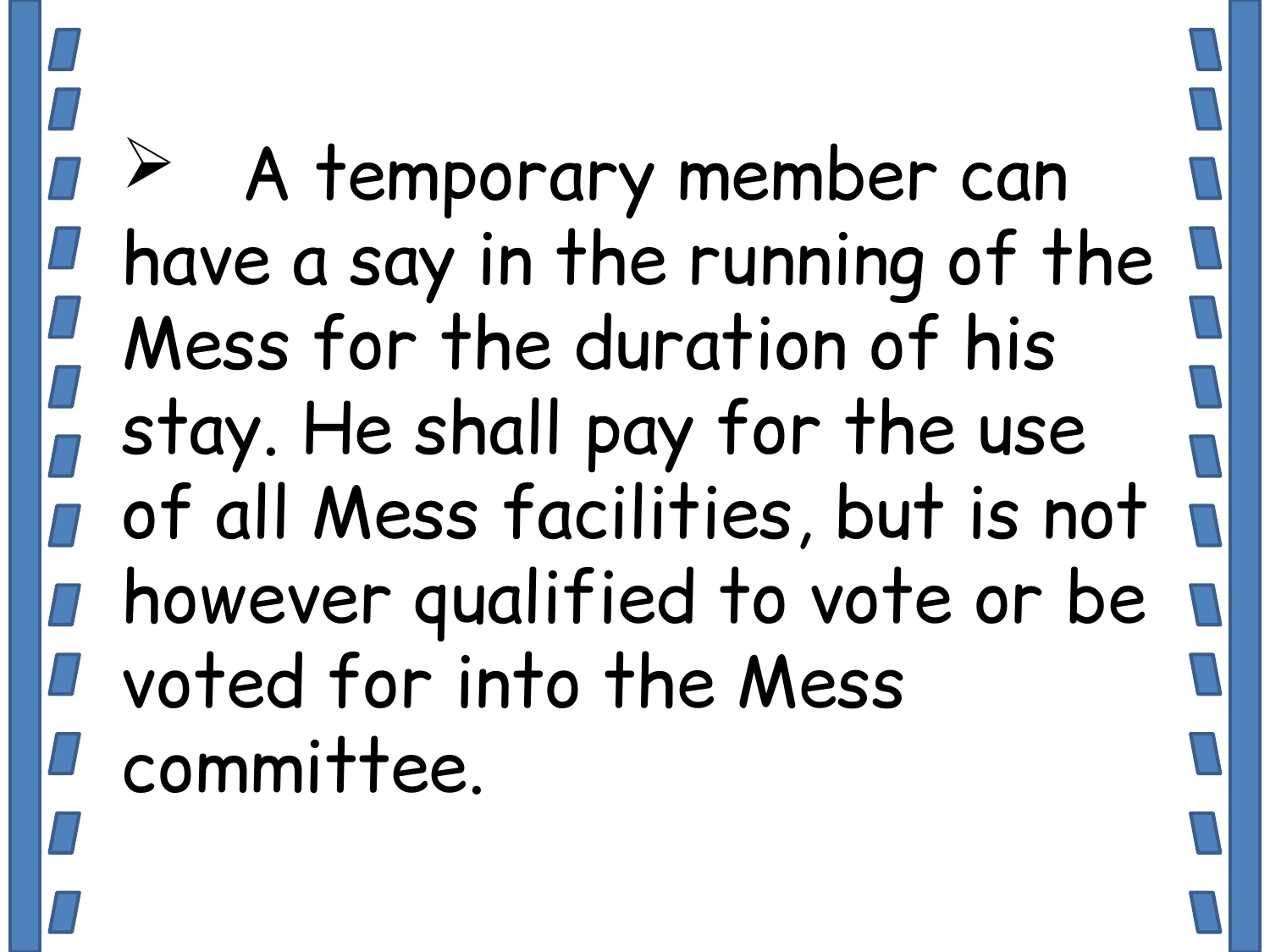

A temporary member can have a say in the running of the Mess for the duration of his stay. He shall pay for the use of all Mess facilities, but is not however qualified to vote or be voted for into the Mess committee.